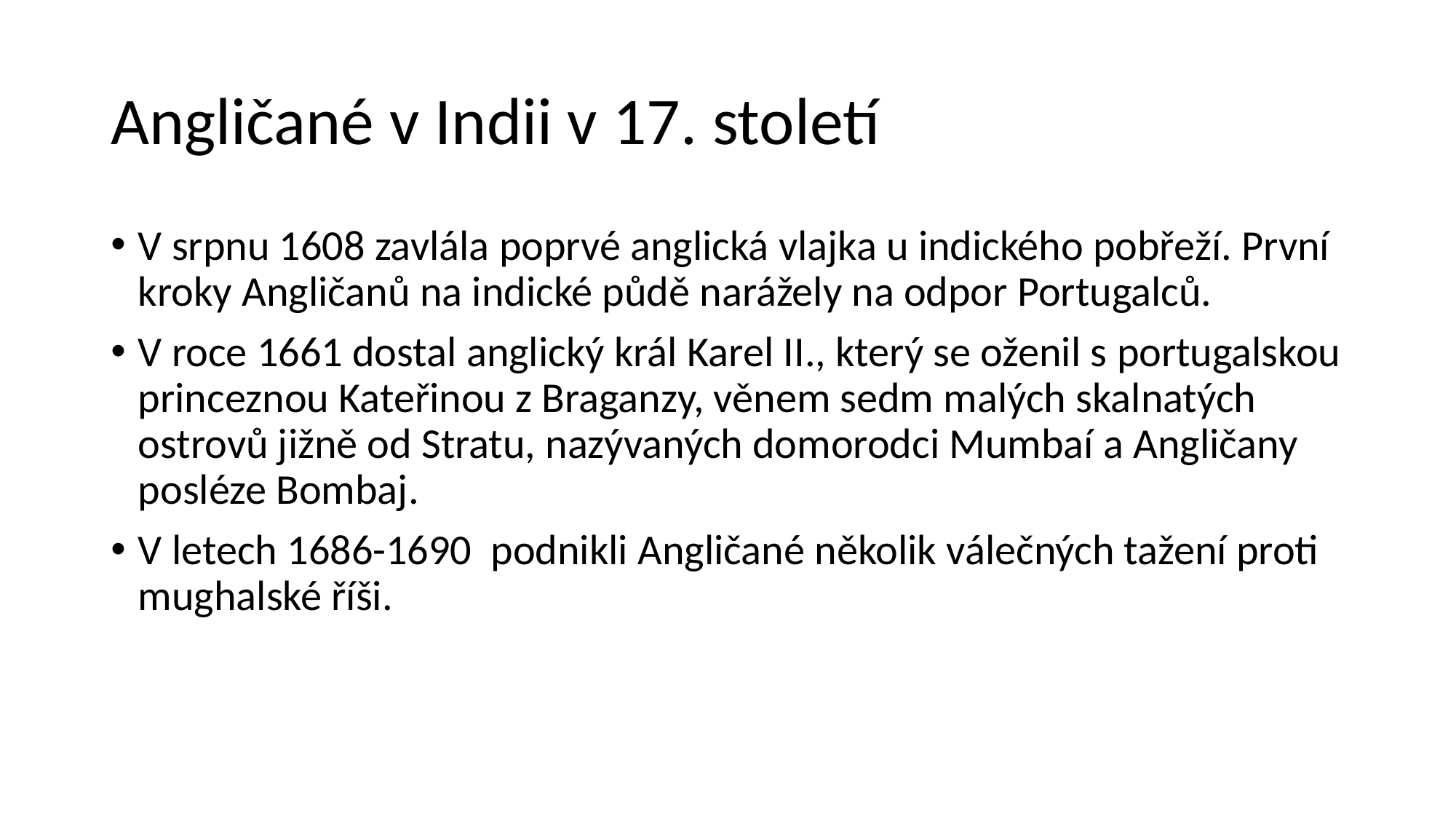

# Angličané v Indii v 17. století
V srpnu 1608 zavlála poprvé anglická vlajka u indického pobřeží. První kroky Angličanů na indické půdě narážely na odpor Portugalců.
V roce 1661 dostal anglický král Karel II., který se oženil s portugalskou princeznou Kateřinou z Braganzy, věnem sedm malých skalnatých ostrovů jižně od Stratu, nazývaných domorodci Mumbaí a Angličany posléze Bombaj.
V letech 1686-1690  podnikli Angličané několik válečných tažení proti mughalské říši.